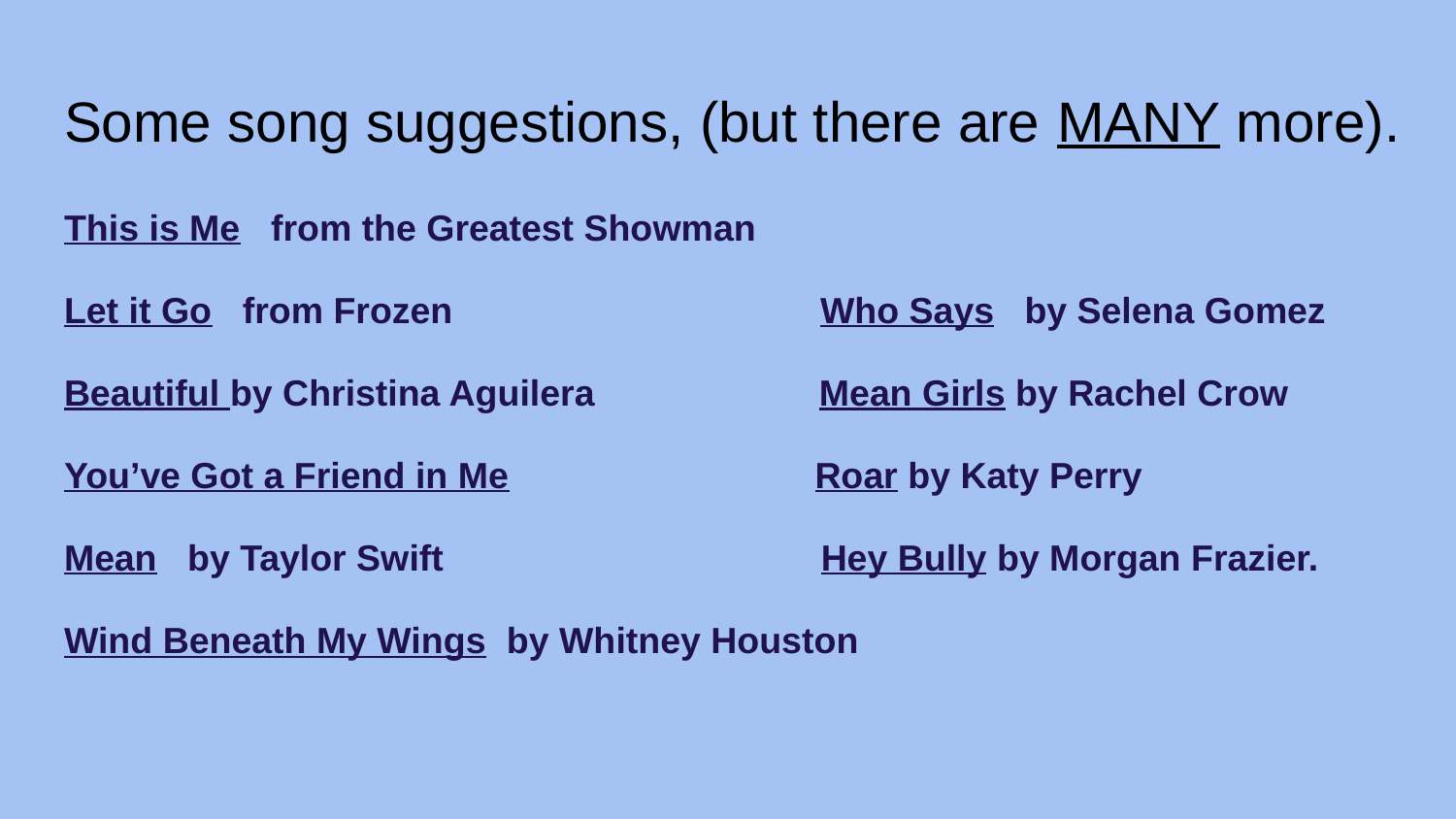

# Some song suggestions, (but there are MANY more).
This is Me   from the Greatest Showman
Let it Go   from Frozen                                    Who Says   by Selena Gomez
Beautiful by Christina Aguilera                      Mean Girls by Rachel Crow
You’ve Got a Friend in Me                              Roar by Katy Perry
Mean   by Taylor Swift                                     Hey Bully by Morgan Frazier.
Wind Beneath My Wings  by Whitney Houston